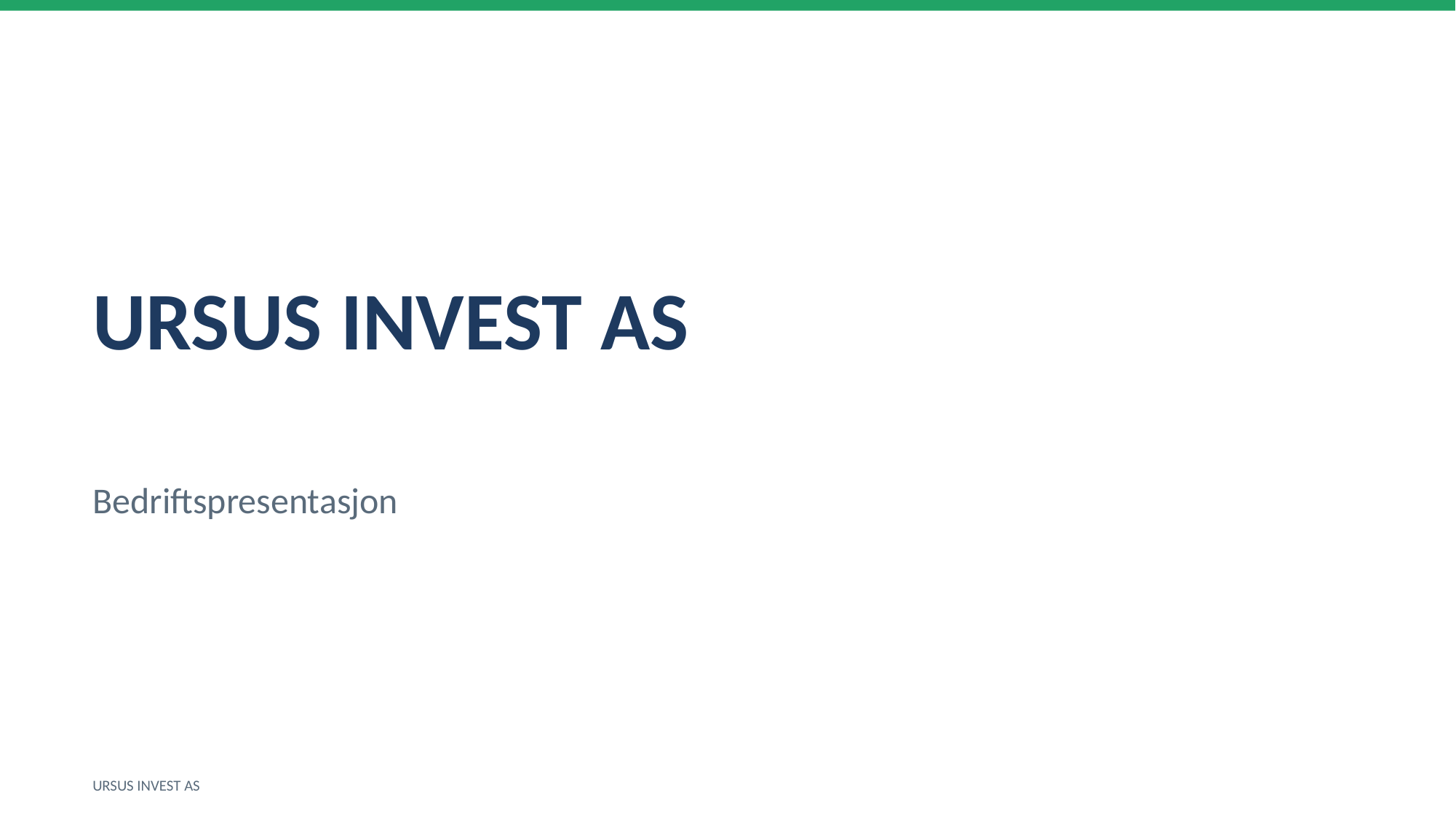

URSUS INVEST AS
Bedriftspresentasjon
URSUS INVEST AS